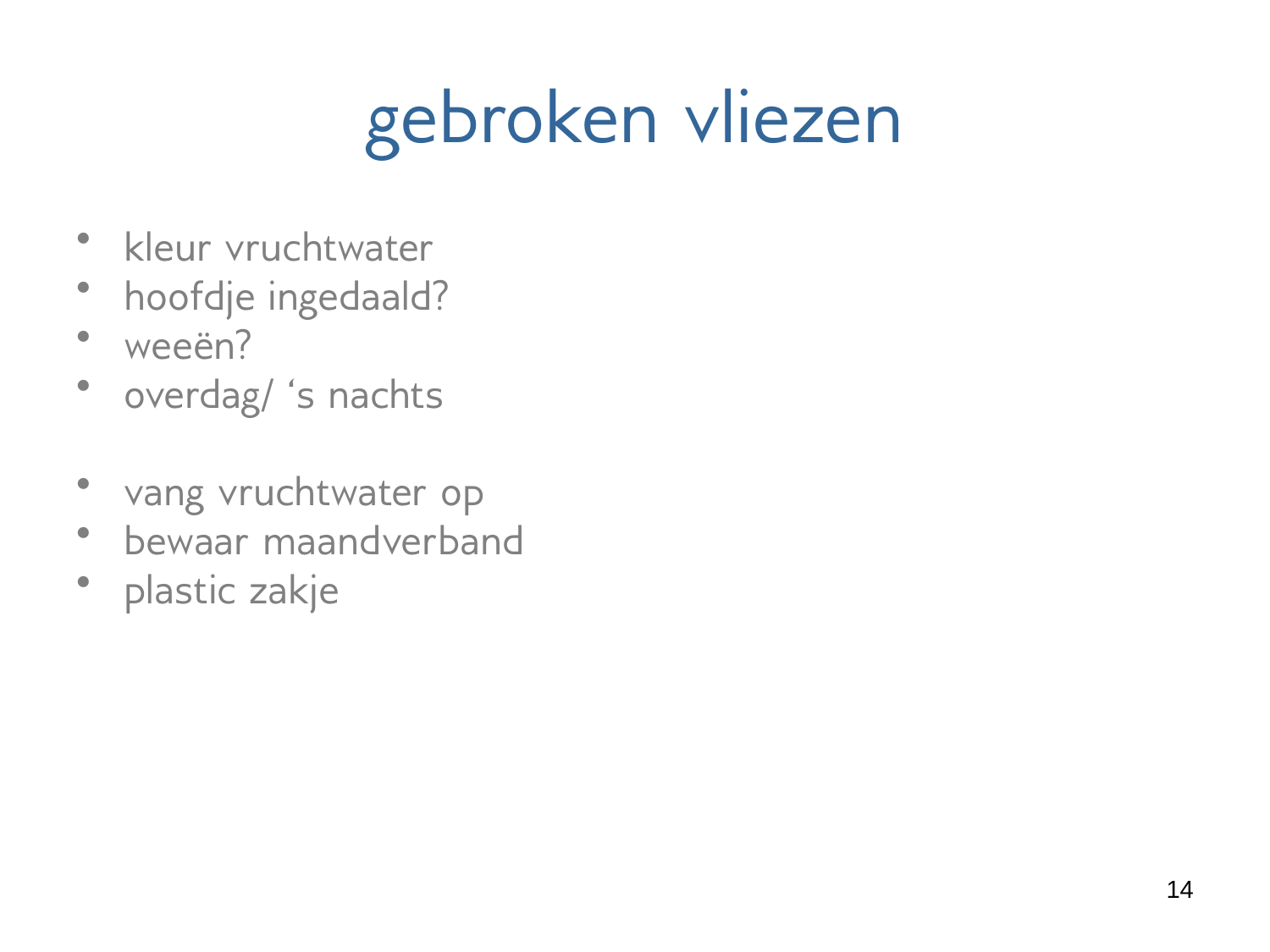

# gebroken vliezen
kleur vruchtwater
hoofdje ingedaald?
weeën?
overdag/ ‘s nachts

vang vruchtwater op
bewaar maandverband
plastic zakje

14